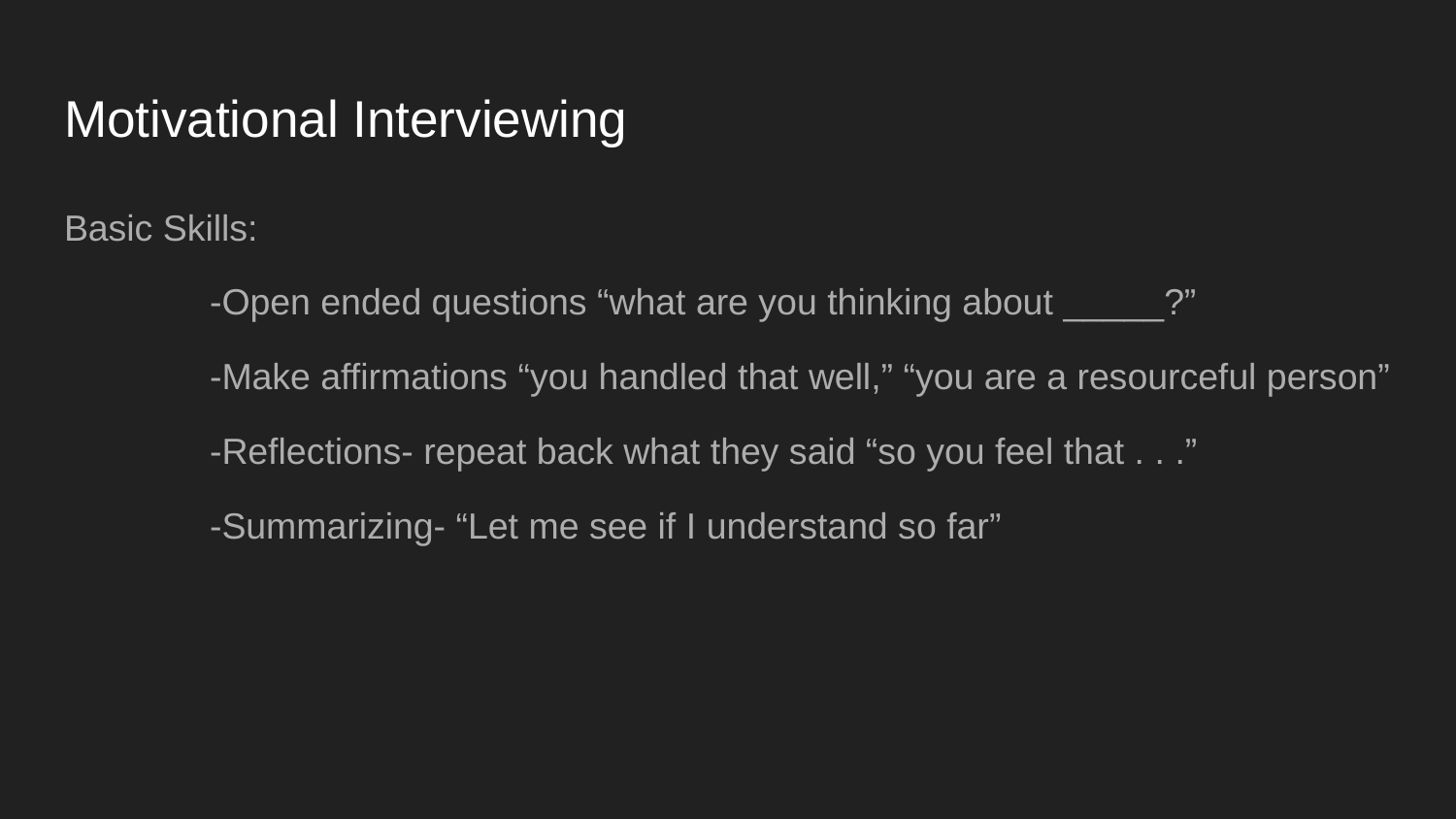

# Motivational Interviewing
Basic Skills:
	-Open ended questions “what are you thinking about _____?”
	-Make affirmations “you handled that well,” “you are a resourceful person”
	-Reflections- repeat back what they said “so you feel that . . .”
	-Summarizing- “Let me see if I understand so far”